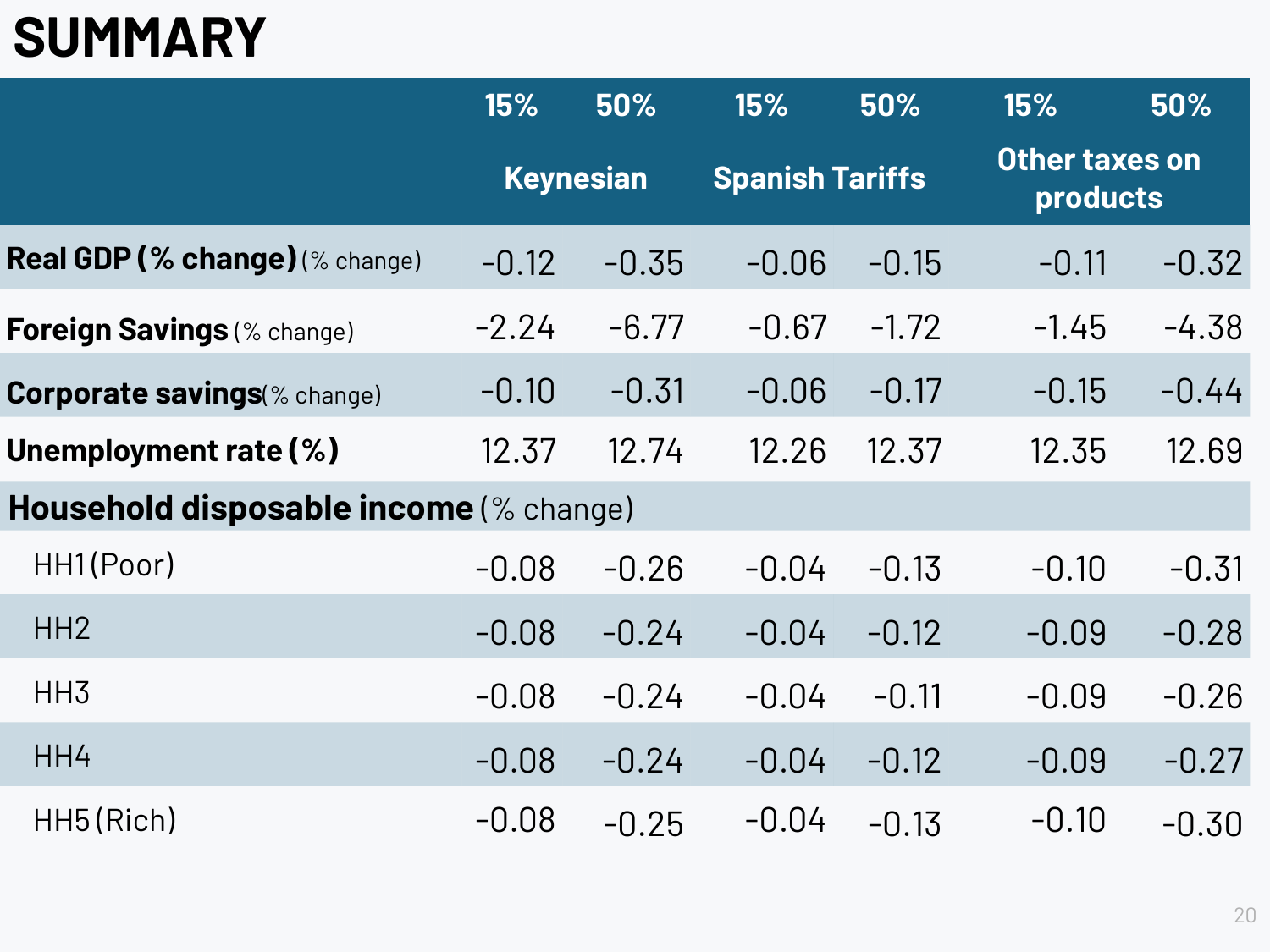

# SUMMARY
|  | 15% | 50% | 15% | 50% | 15% | 50% |
| --- | --- | --- | --- | --- | --- | --- |
|  | Keynesian |  | Spanish Tariffs |  | Other taxes on products |  |
| Real GDP (% change) (% change) | -0.12 | -0.35 | -0.06 | -0.15 | -0.11 | -0.32 |
| Foreign Savings (% change) | -2.24 | -6.77 | -0.67 | -1.72 | -1.45 | -4.38 |
| Corporate savings(% change) | -0.10 | -0.31 | -0.06 | -0.17 | -0.15 | -0.44 |
| Unemployment rate (%) | 12.37 | 12.74 | 12.26 | 12.37 | 12.35 | 12.69 |
| Household disposable income (% change) |  |  |  |  |  |  |
| HH1 (Poor) | -0.08 | -0.26 | -0.04 | -0.13 | -0.10 | -0.31 |
| HH2 | -0.08 | -0.24 | -0.04 | -0.12 | -0.09 | -0.28 |
| HH3 | -0.08 | -0.24 | -0.04 | -0.11 | -0.09 | -0.26 |
| HH4 | -0.08 | -0.24 | -0.04 | -0.12 | -0.09 | -0.27 |
| HH5 (Rich) | -0.08 | -0.25 | -0.04 | -0.13 | -0.10 | -0.30 |
20